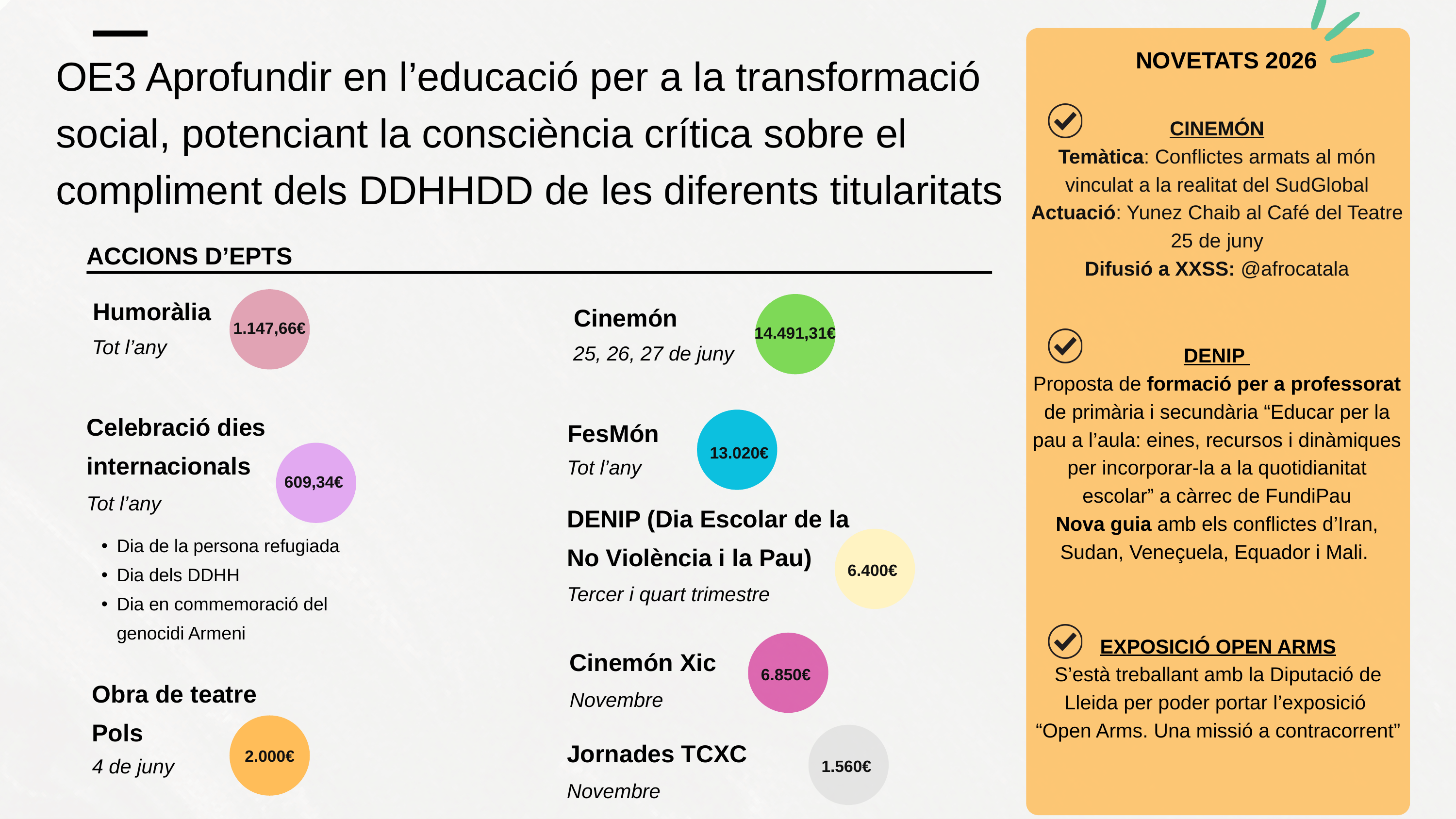

NOVETATS 2026
OE3 Aprofundir en l’educació per a la transformació social, potenciant la consciència crítica sobre el compliment dels DDHHDD de les diferents titularitats

CINEMÓN
Temàtica: Conflictes armats al món vinculat a la realitat del SudGlobal
Actuació: Yunez Chaib al Café del Teatre 25 de juny
Difusió a XXSS: @afrocatala

ACCIONS D’EPTS

Humoràlia

Cinemón

1.147,66€
14.491,31€
Tot l’any

25, 26, 27 de juny
DENIP
Proposta de formació per a professorat de primària i secundària “Educar per la pau a l’aula: eines, recursos i dinàmiques per incorporar-la a la quotidianitat escolar” a càrrec de FundiPau
Nova guia amb els conflictes d’Iran, Sudan, Veneçuela, Equador i Mali.
Celebració dies
internacionals
FesMón

 13.020€

Tot l’any
609,34€
Tot l’any
DENIP (Dia Escolar de la No Violència i la Pau)
Dia de la persona refugiada
Dia dels DDHH
Dia en commemoració del genocidi Armeni

6.400€
Tercer i quart trimestre

EXPOSICIÓ OPEN ARMS
S’està treballant amb la Diputació de Lleida per poder portar l’exposició
“Open Arms. Una missió a contracorrent”

Cinemón Xic
6.850€
Obra de teatre
Pols
Novembre

Jornades TCXC
2.000€
4 de juny
1.560€
Novembre